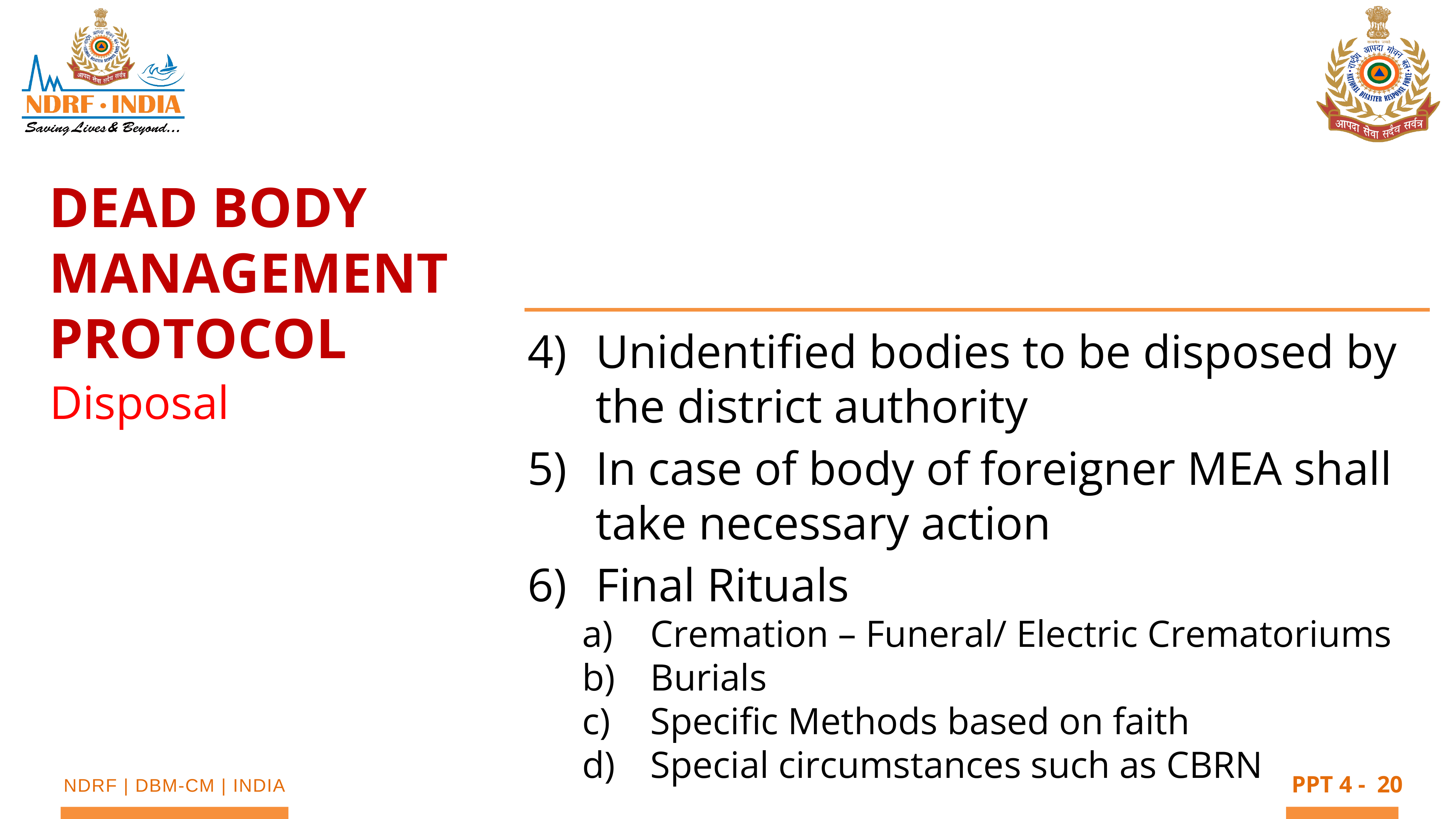

Dead Body Management Protocol
Unidentified bodies to be disposed by the district authority
In case of body of foreigner MEA shall take necessary action
Final Rituals
Cremation – Funeral/ Electric Crematoriums
Burials
Specific Methods based on faith
Special circumstances such as CBRN
Disposal
20